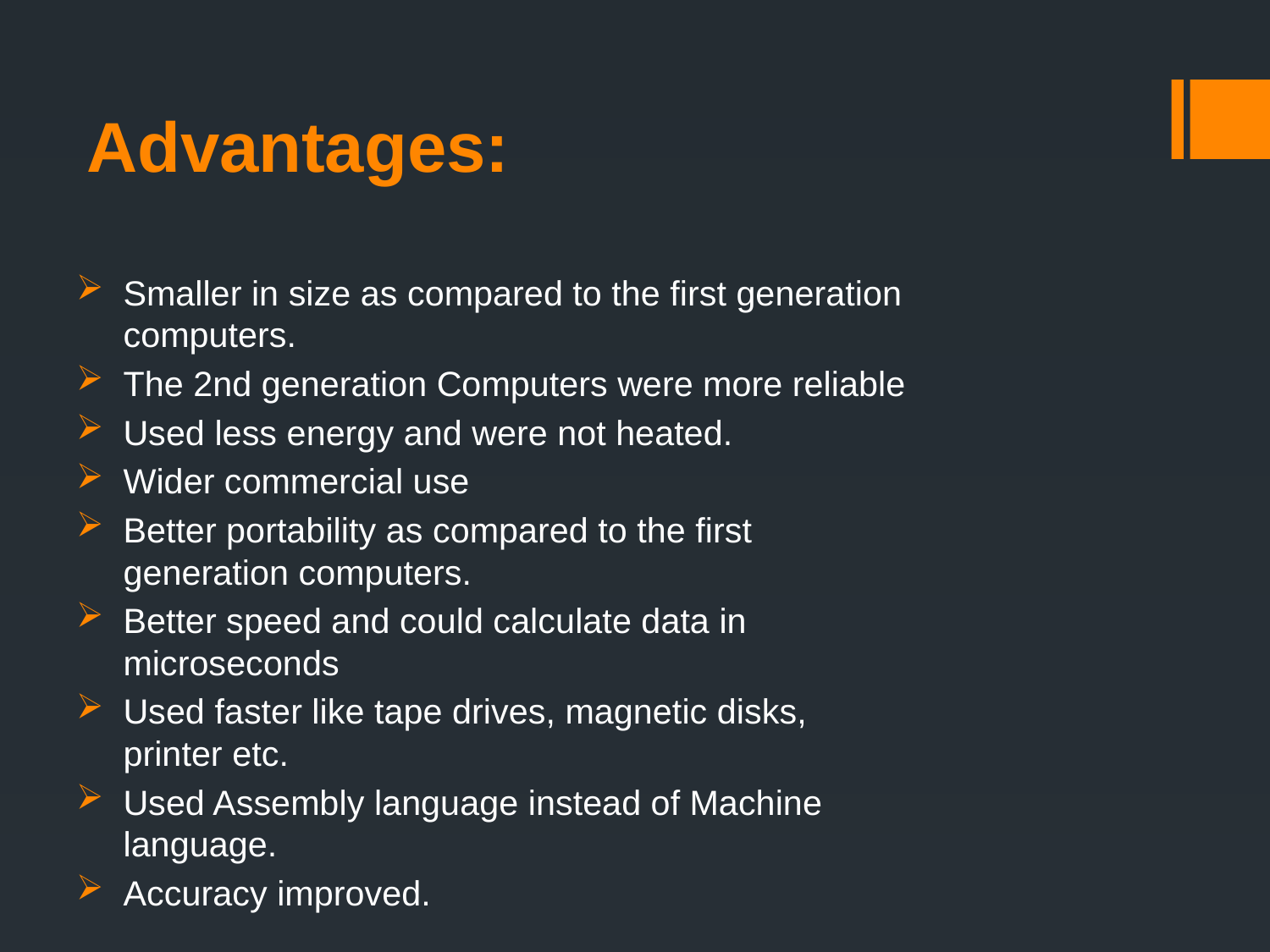

# Advantages:
Smaller in size as compared to the first generation computers.
The 2nd generation Computers were more reliable
Used less energy and were not heated.
Wider commercial use
Better portability as compared to the first generation computers.
Better speed and could calculate data in microseconds
Used faster like tape drives, magnetic disks, printer etc.
Used Assembly language instead of Machine language.
Accuracy improved.